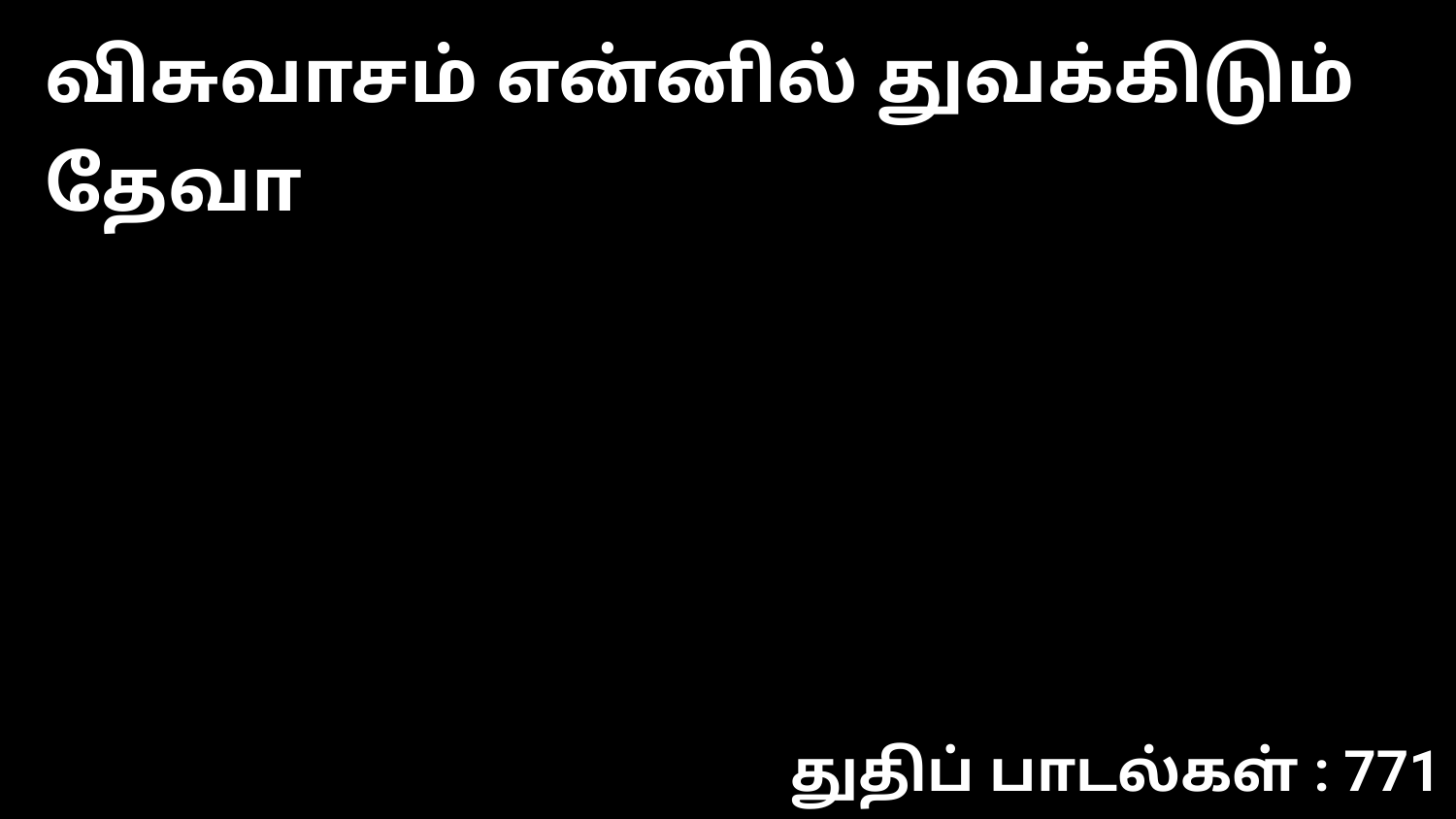

விசுவாசம் என்னில் துவக்கிடும் தேவா
துதிப் பாடல்கள் : 771